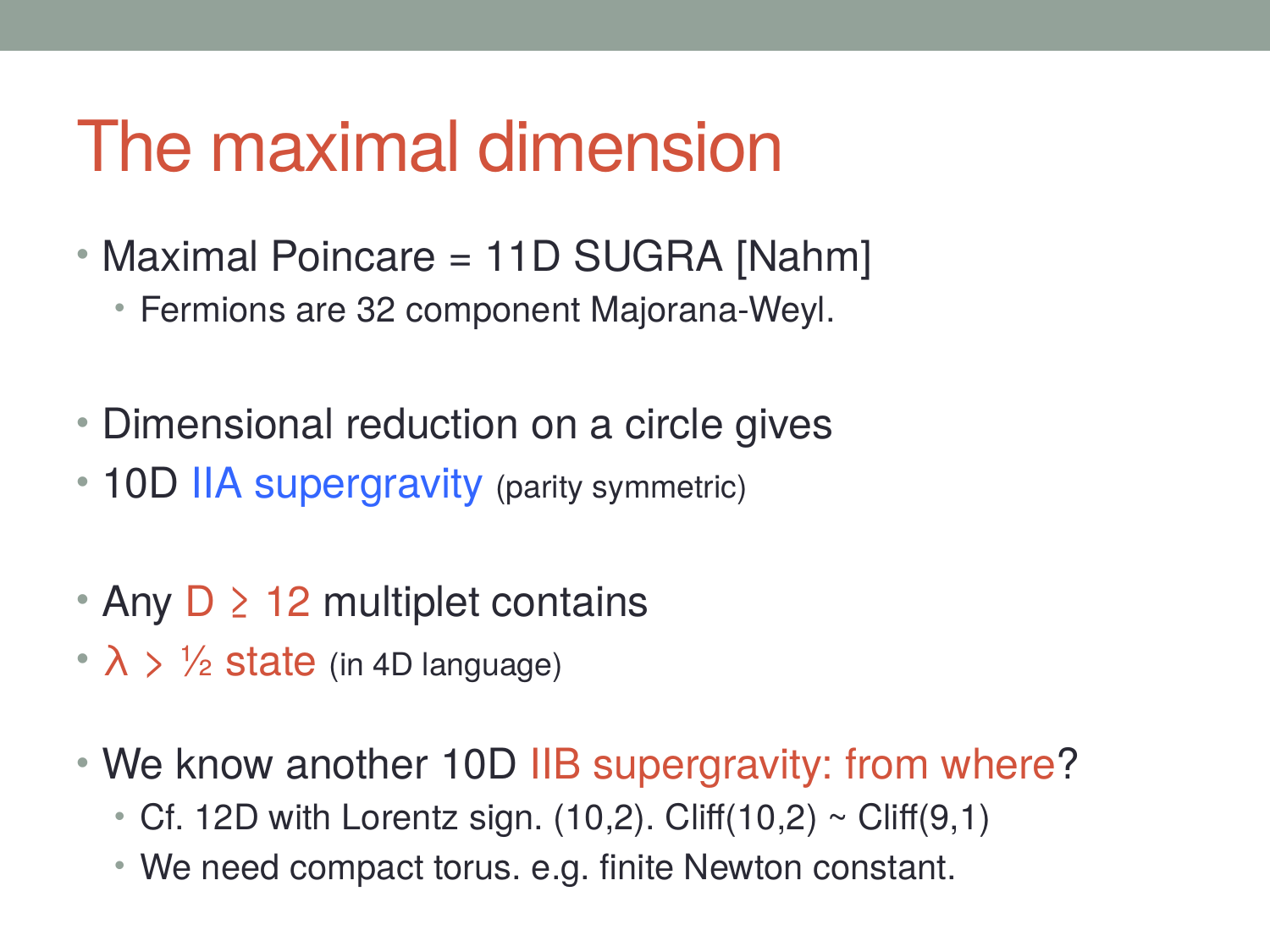

# The maximal dimension
Maximal Poincare = 11D SUGRA [Nahm]
Fermions are 32 component Majorana-Weyl.

Dimensional reduction on a circle gives
10D IIA supergravity (parity symmetric)

Any D ≥ 12 multiplet contains
λ > ½ state (in 4D language)

We know another 10D IIB supergravity: from where?
Cf. 12D with Lorentz sign. (10,2). Cliff(10,2) ~ Cliff(9,1)
We need compact torus. e.g. finite Newton constant.